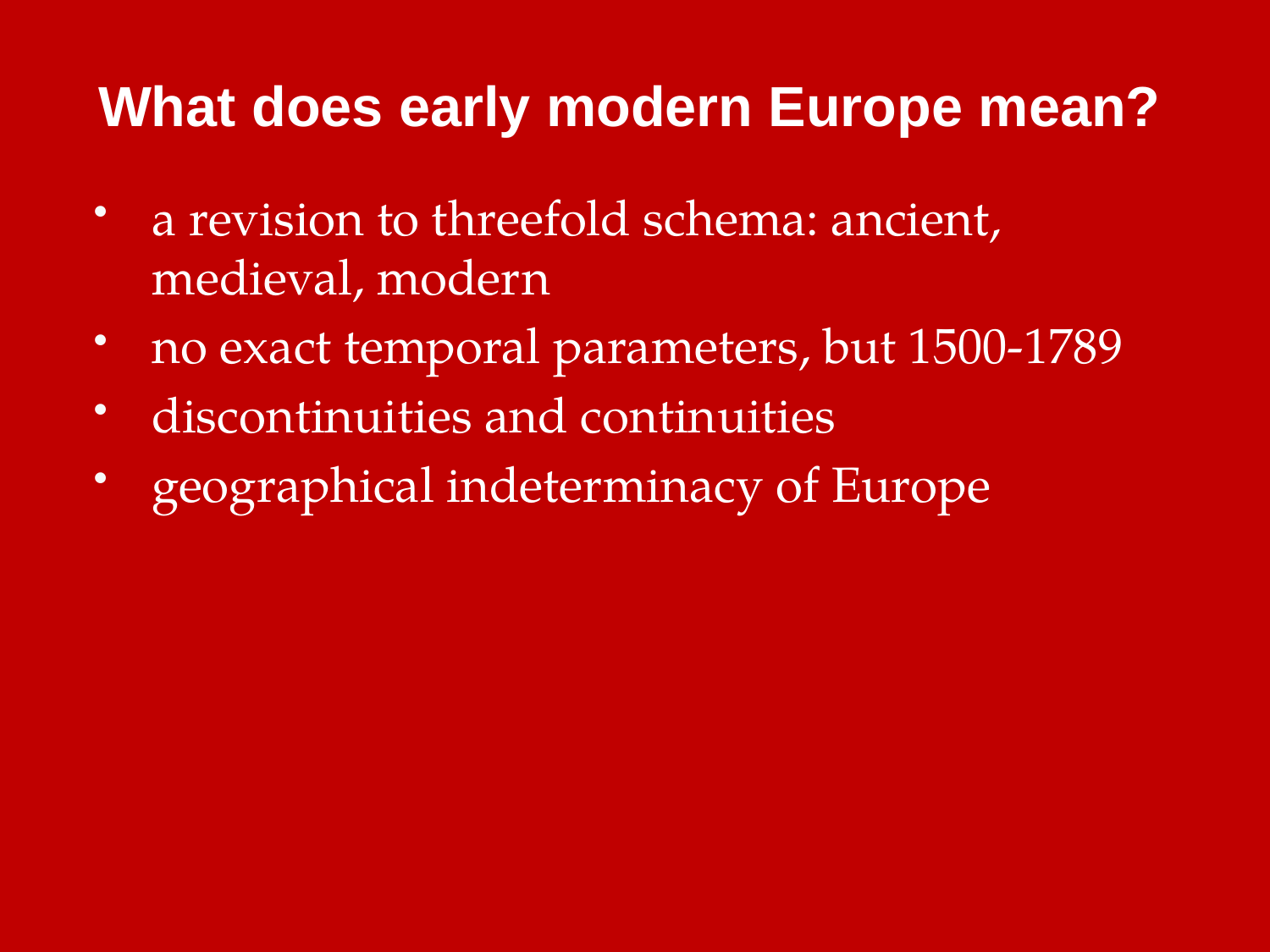

# What does early modern Europe mean?
a revision to threefold schema: ancient, medieval, modern
no exact temporal parameters, but 1500-1789
discontinuities and continuities
geographical indeterminacy of Europe